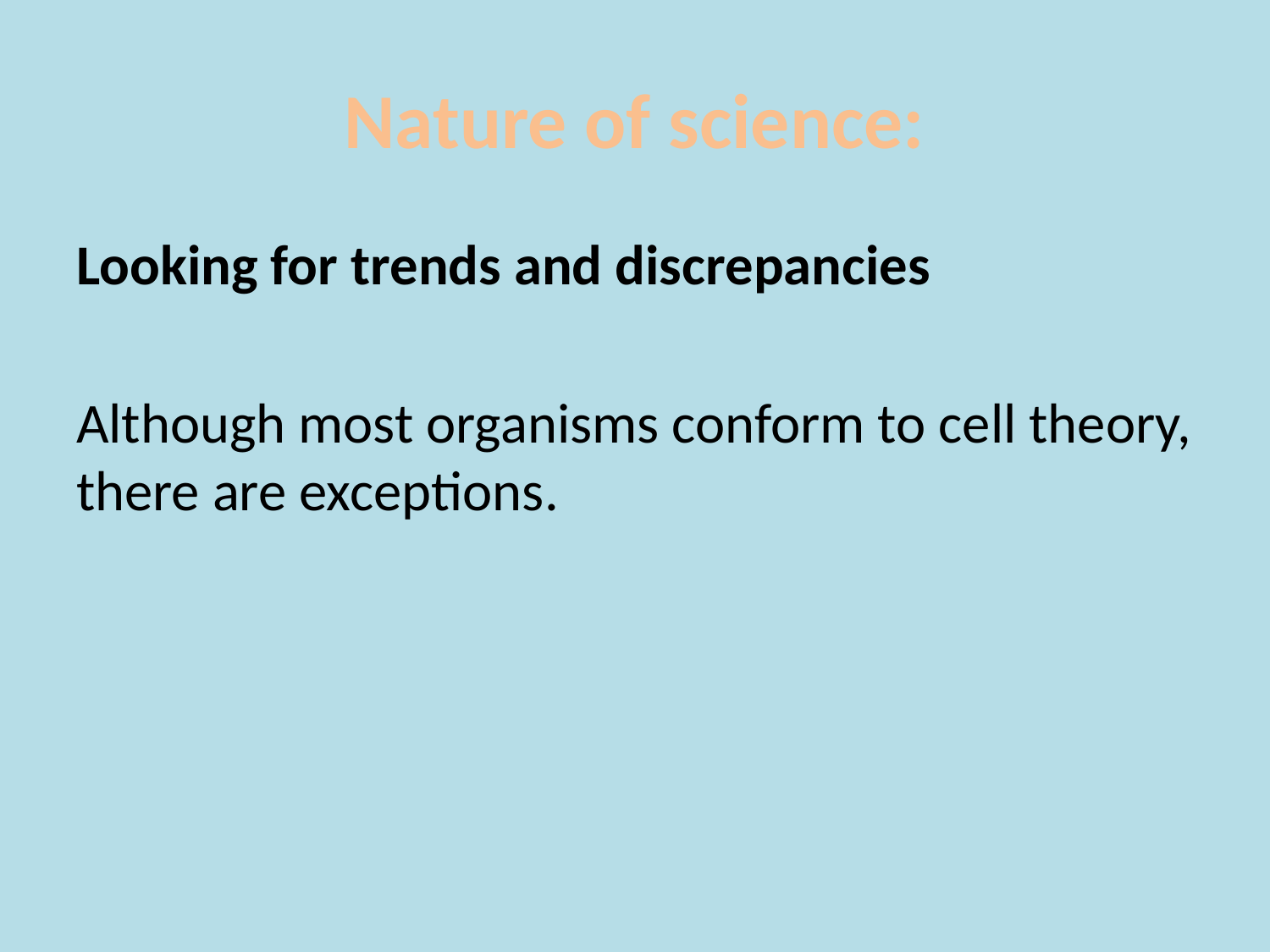

# Nature of science:
Looking for trends and discrepancies

Although most organisms conform to cell theory, there are exceptions.